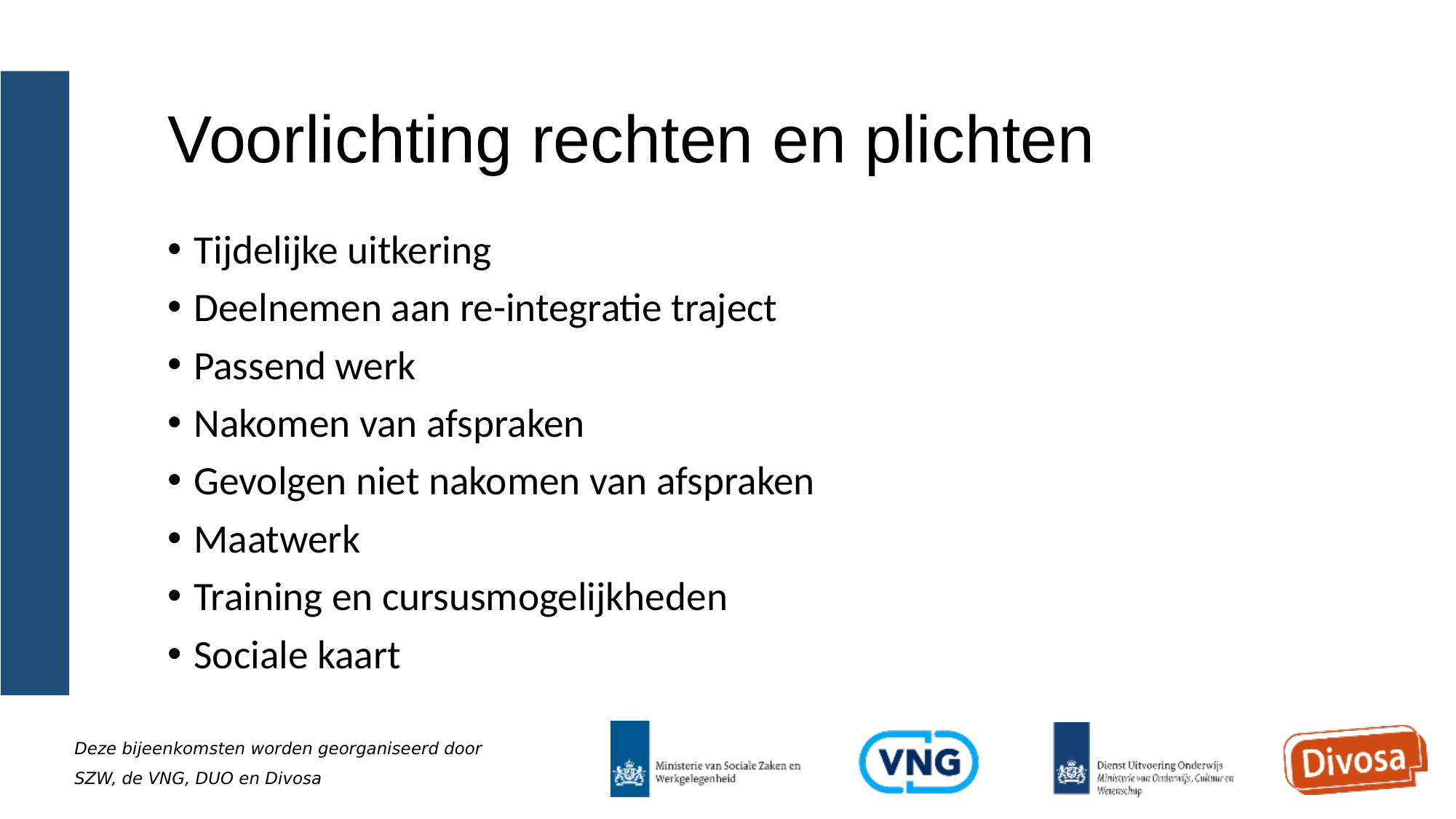

# Voorlichting rechten en plichten
Tijdelijke uitkering
Deelnemen aan re-integratie traject
Passend werk
Nakomen van afspraken
Gevolgen niet nakomen van afspraken
Maatwerk
Training en cursusmogelijkheden
Sociale kaart